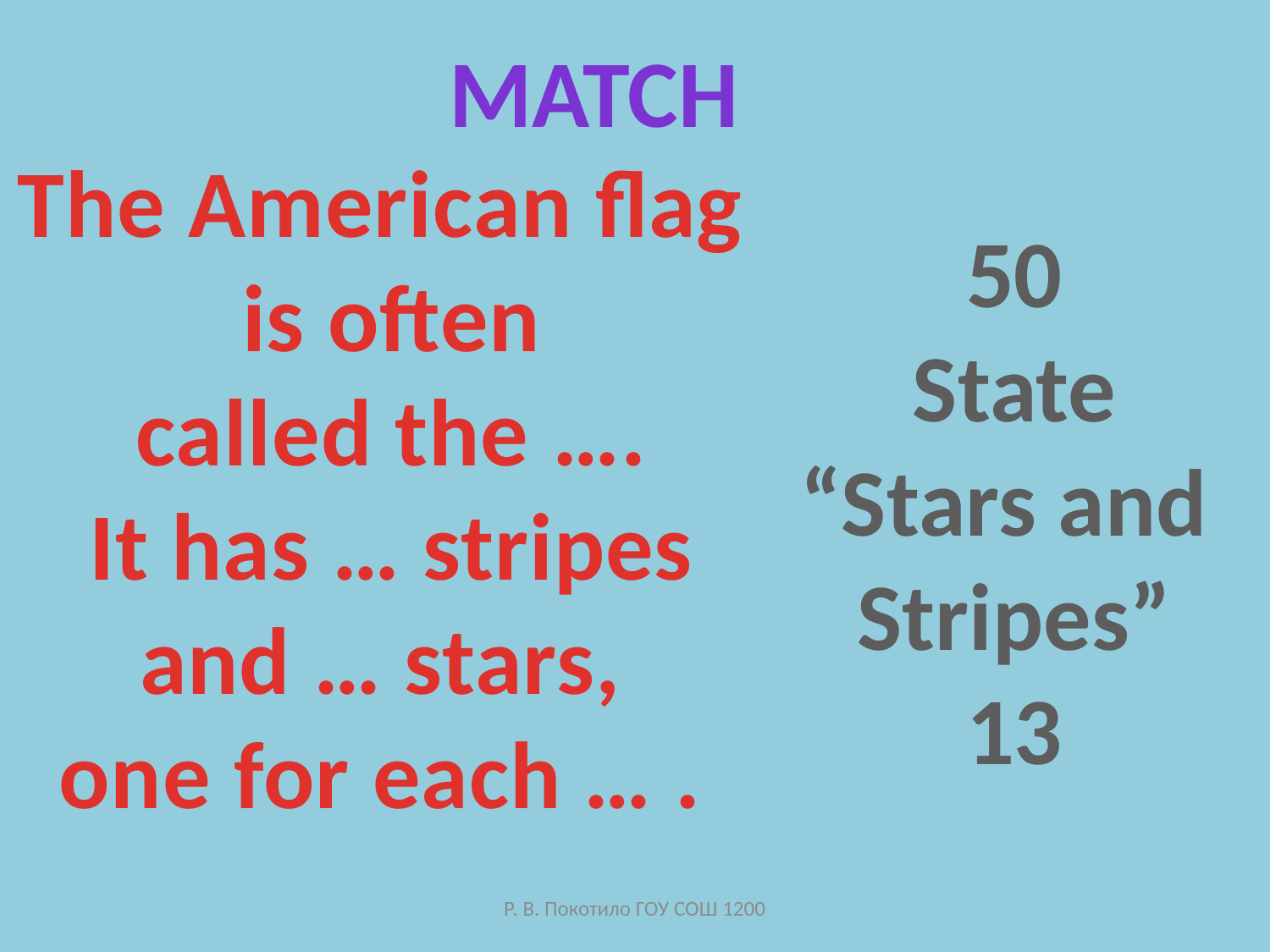

Match
The American flag
 is often
 called the ….
 It has … stripes
 and … stars,
one for each … .
50
State
“Stars and
Stripes”
13
Р. В. Покотило ГОУ СОШ 1200